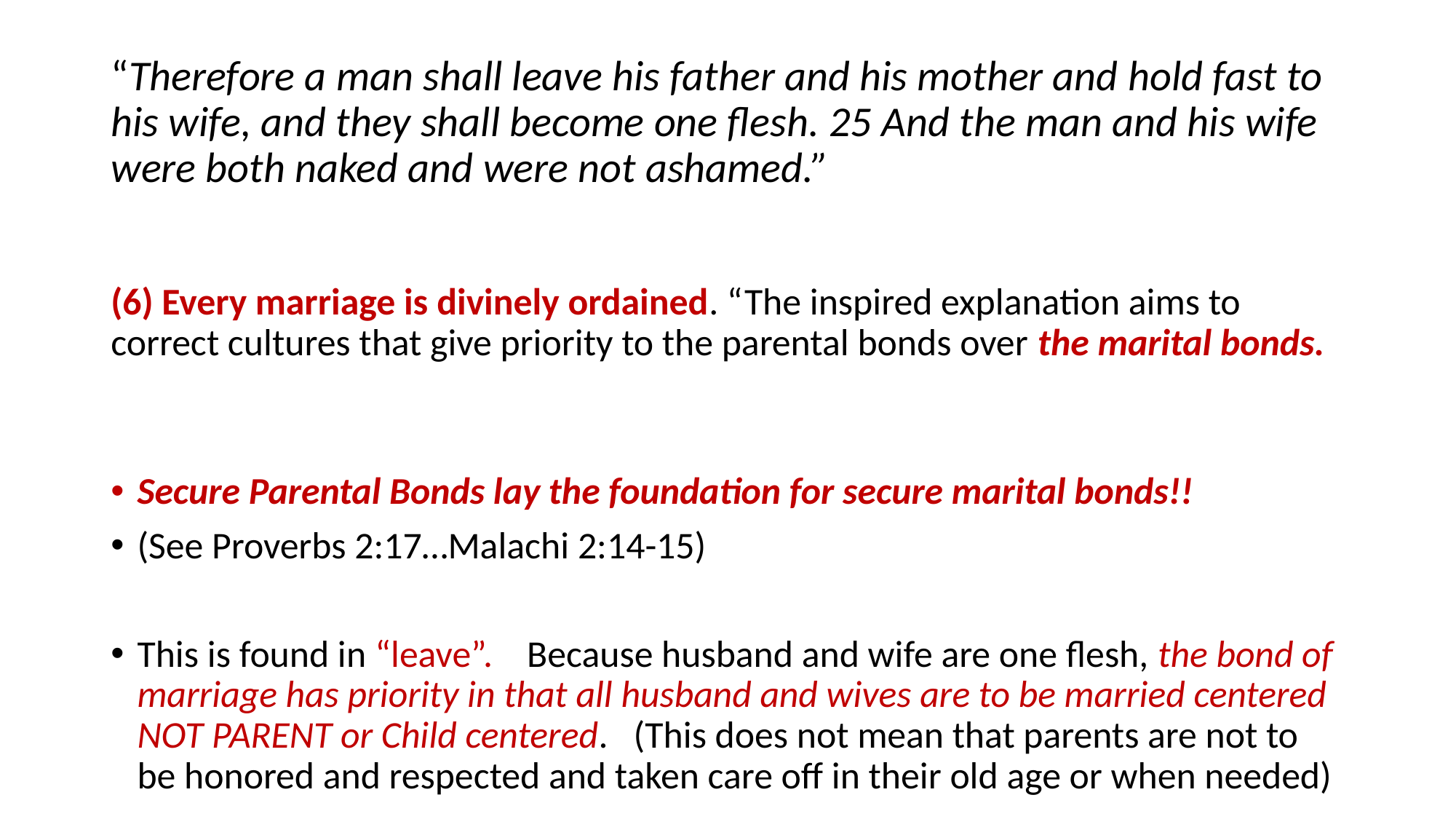

# “Therefore a man shall leave his father and his mother and hold fast to his wife, and they shall become one flesh. 25 And the man and his wife were both naked and were not ashamed.”

(6) Every marriage is divinely ordained. “The inspired explanation aims to correct cultures that give priority to the parental bonds over the marital bonds.

Secure Parental Bonds lay the foundation for secure marital bonds!!
(See Proverbs 2:17…Malachi 2:14-15)

This is found in “leave”.    Because husband and wife are one flesh, the bond of marriage has priority in that all husband and wives are to be married centered NOT PARENT or Child centered.   (This does not mean that parents are not to be honored and respected and taken care off in their old age or when needed)